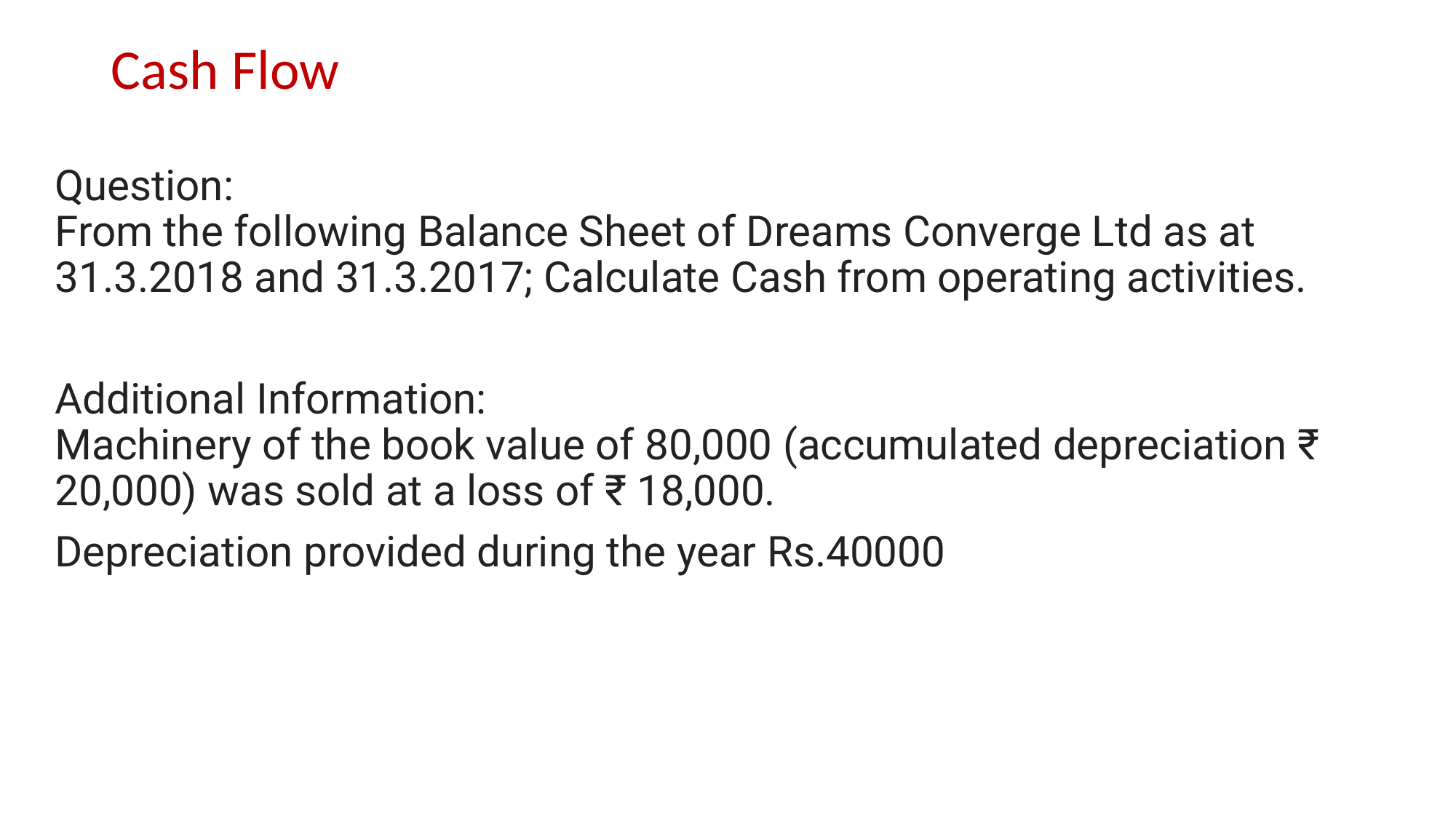

# Cash Flow

Question:
From the following Balance Sheet of Dreams Converge Ltd as at 31.3.2018 and 31.3.2017; Calculate Cash from operating activities.

Additional Information:
Machinery of the book value of 80,000 (accumulated depreciation ₹ 20,000) was sold at a loss of ₹ 18,000.
Depreciation provided during the year Rs.40000